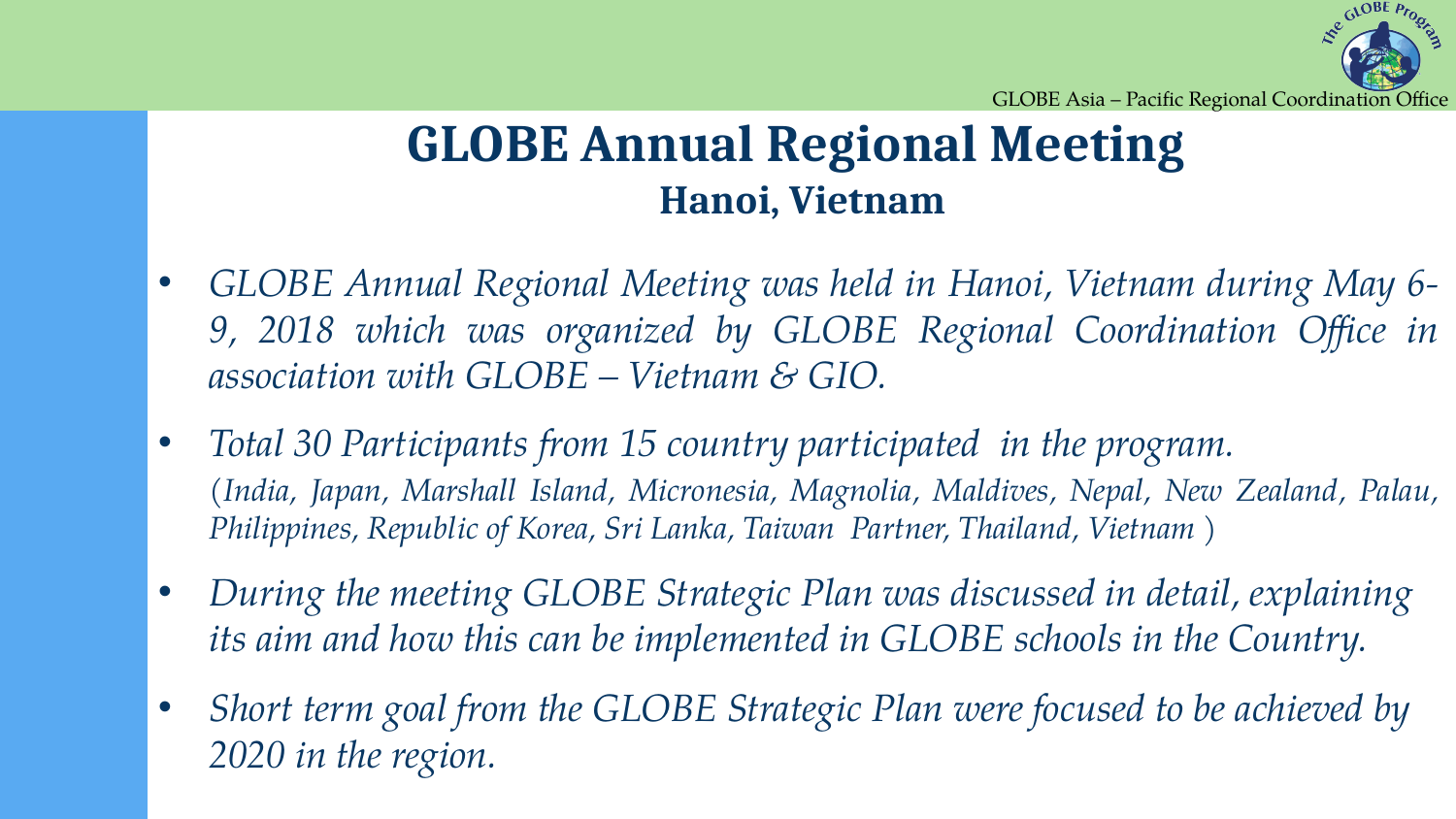

# GLOBE Annual Regional Meeting Hanoi, Vietnam
GLOBE Annual Regional Meeting was held in Hanoi, Vietnam during May 6-9, 2018 which was organized by GLOBE Regional Coordination Office in association with GLOBE – Vietnam & GIO.

Total 30 Participants from 15 country participated  in the program.
(India, Japan, Marshall Island, Micronesia, Magnolia, Maldives, Nepal, New Zealand, Palau, Philippines, Republic of Korea, Sri Lanka, Taiwan  Partner, Thailand, Vietnam )

During the meeting GLOBE Strategic Plan was discussed in detail, explaining its aim and how this can be implemented in GLOBE schools in the Country.

Short term goal from the GLOBE Strategic Plan were focused to be achieved by 2020 in the region.